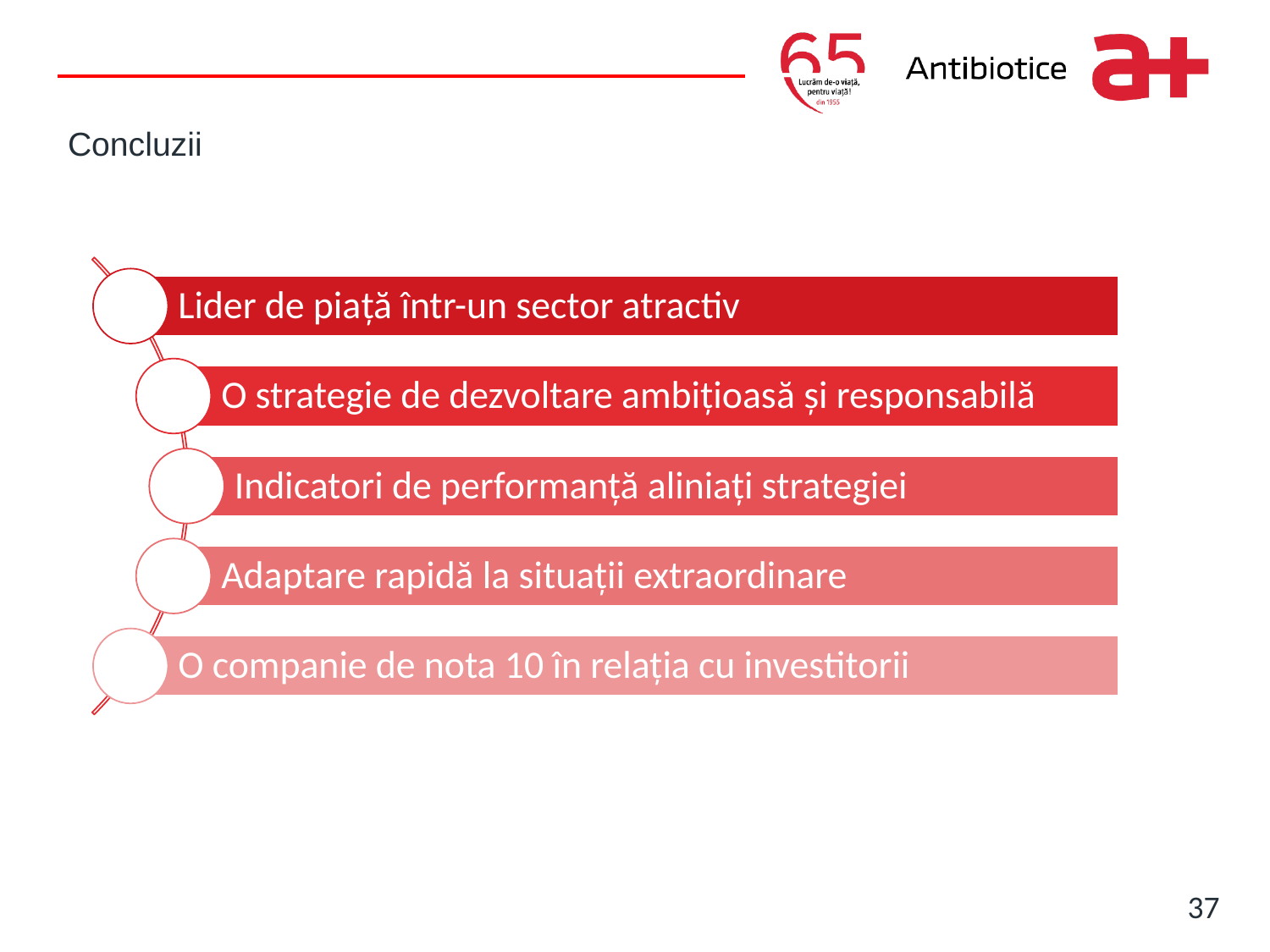

Write it here
# Concluzii
Lider de piață într-un sector atractiv
O strategie de dezvoltare ambițioasă și responsabilă
Indicatori de performanță aliniați strategiei
Adaptare rapidă la situații extraordinare
O companie de nota 10 în relația cu investitorii
37